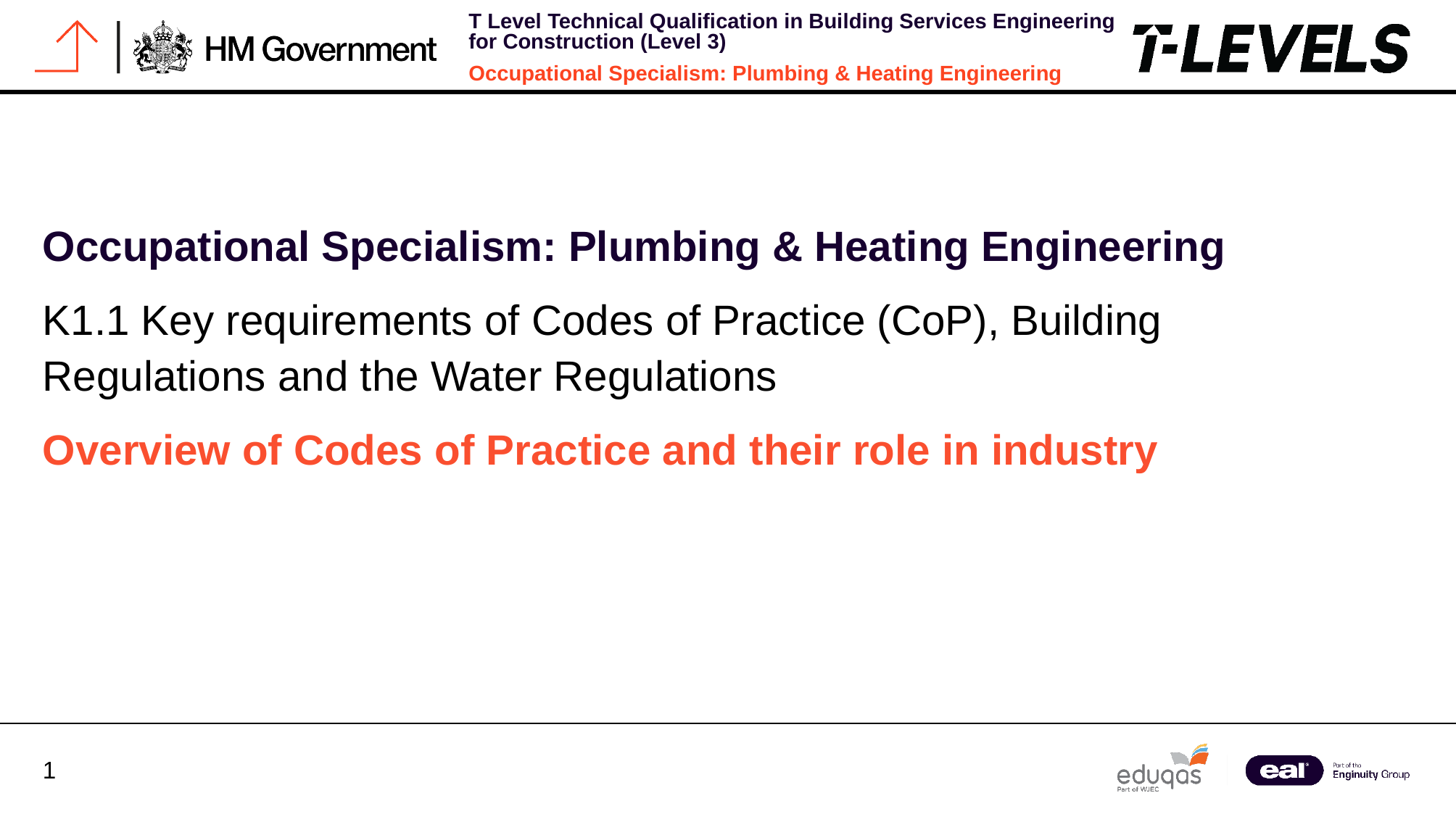

Occupational Specialism: Plumbing & Heating Engineering
K1.1 Key requirements of Codes of Practice (CoP), Building Regulations and the Water Regulations
Overview of Codes of Practice and their role in industry